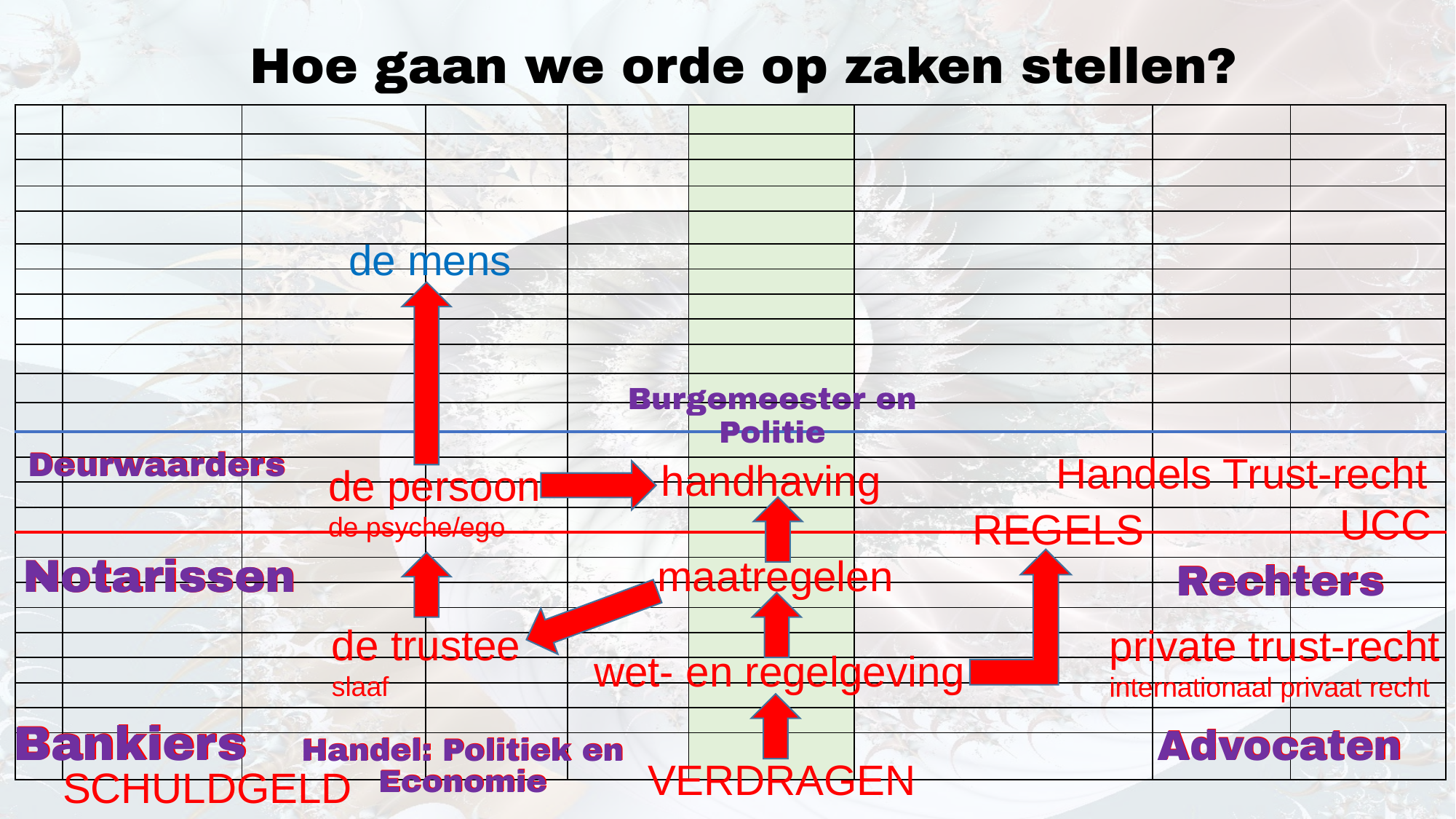

Hoe gaan we orde op zaken stellen?
|  |  |  |  |  |  |  |  |  |
| --- | --- | --- | --- | --- | --- | --- | --- | --- |
|  |  |  |  |  |  |  |  |  |
|  |  |  |  |  |  |  |  |  |
|  |  |  |  |  |  |  |  |  |
|  |  |  |  |  |  |  |  |  |
|  |  |  |  |  |  |  |  |  |
|  |  |  |  |  |  |  |  |  |
|  |  |  |  |  |  |  |  |  |
|  |  |  |  |  |  |  |  |  |
|  |  |  |  |  |  |  |  |  |
|  |  |  |  |  |  |  |  |  |
|  |  |  |  |  |  |  |  |  |
|  |  |  |  |  |  |  |  |  |
|  |  |  |  |  |  |  |  |  |
|  |  |  |  |  |  |  |  |  |
|  |  |  |  |  |  |  |  |  |
|  |  |  |  |  |  |  |  |  |
|  |  |  |  |  |  |  |  |  |
|  |  |  |  |  |  |  |  |  |
|  |  |  |  |  |  |  |  |  |
|  |  |  |  |  |  |  |  |  |
|  |  |  |  |  |  |  |  |  |
|  |  |  |  |  |  |  |  |  |
|  |  |  |  |  |  |  |  |  |
|  |  |  |  |  |  |  |  |  |
#
de mens

Burgemeester en
Politie
Deurwaarders
Deurwaarders
Handels Trust-recht
                        UCC
handhaving
de persoon
de psyche/ego

REGELS

maatregelen
Notarissen
Notarissen

Rechters
Rechters

de trustee
slaaf
private trust-recht
internationaal privaat recht
wet- en regelgeving

Bankiers
Bankiers
Advocaten
Advocaten
Handel: Politiek en Economie
Handel: Politiek en Economie
VERDRAGEN
SCHULDGELD